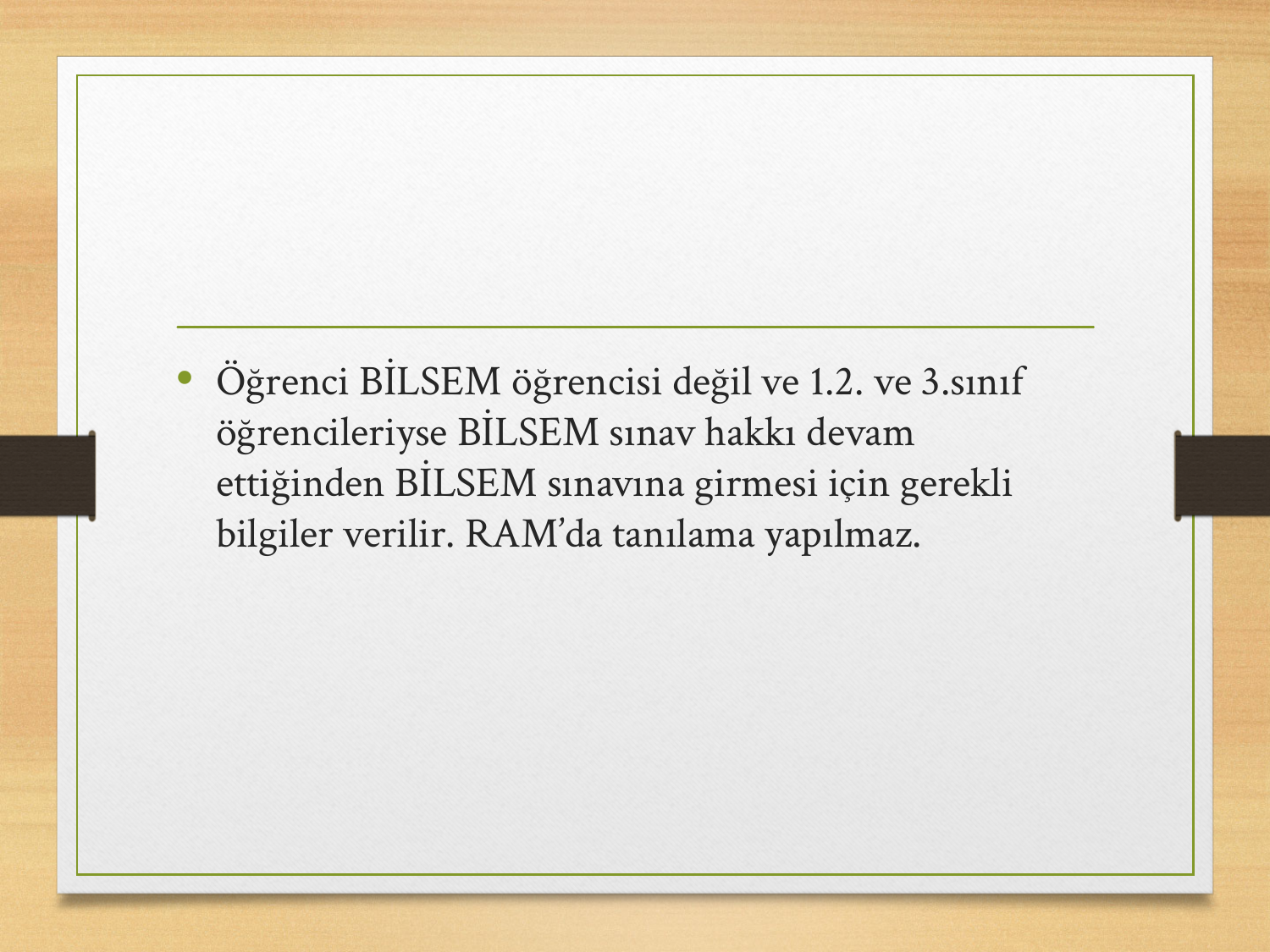

#
Öğrenci BİLSEM öğrencisi değil ve 1.2. ve 3.sınıf öğrencileriyse BİLSEM sınav hakkı devam ettiğinden BİLSEM sınavına girmesi için gerekli bilgiler verilir. RAM’da tanılama yapılmaz.